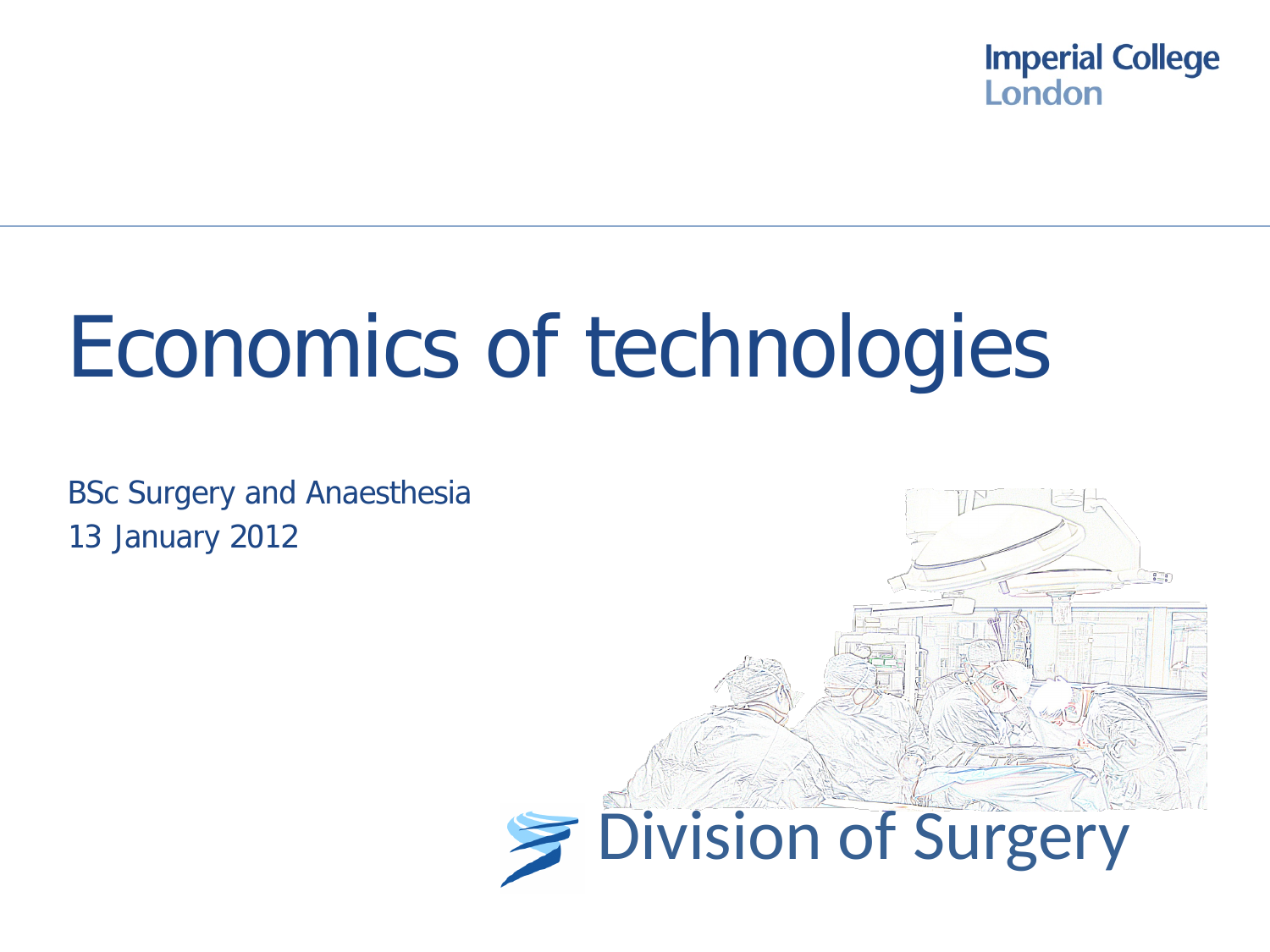

# Economics of technologies
BSc Surgery and Anaesthesia
13 January 2012